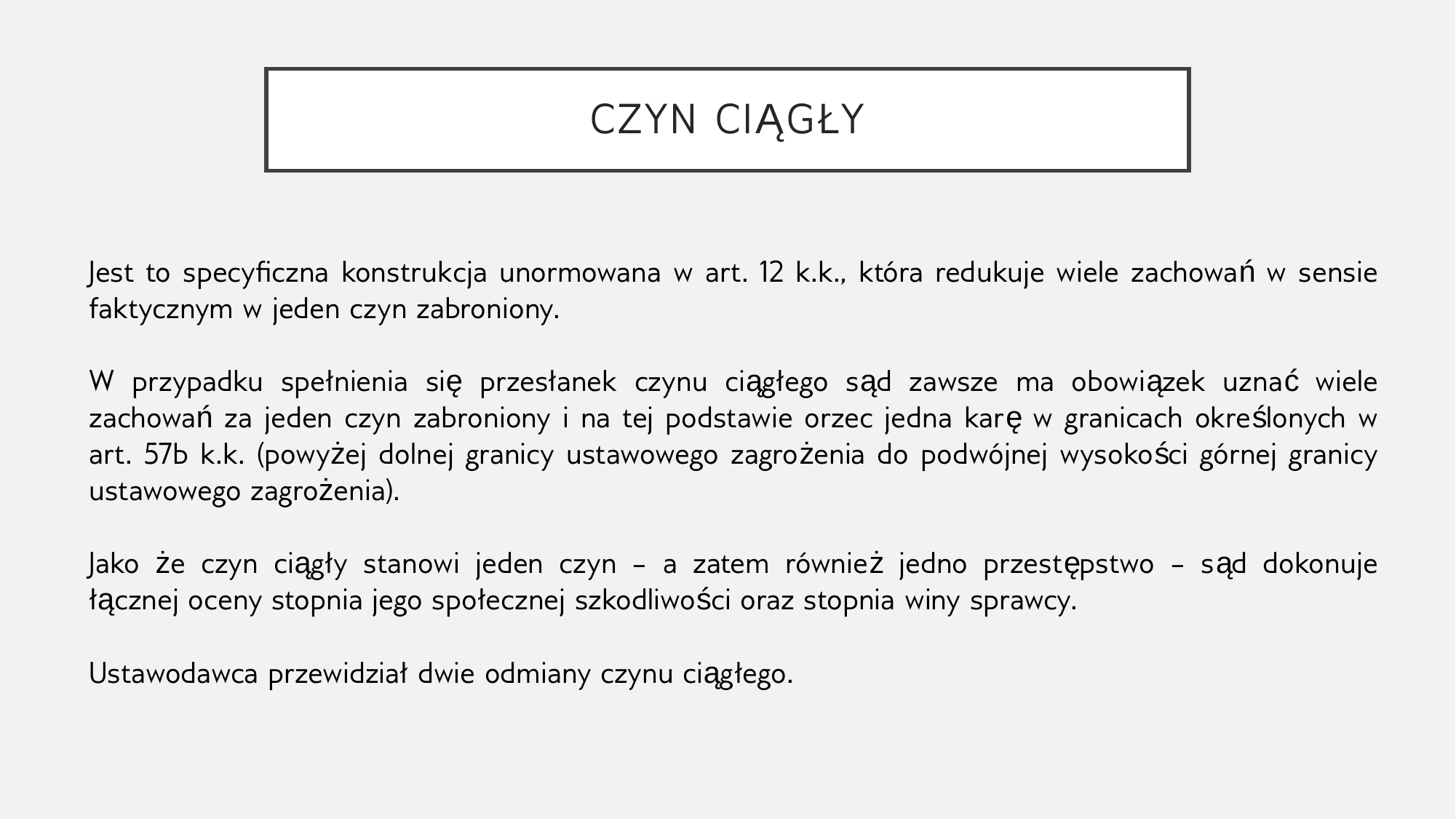

# Czyn ciągły
Jest to specyficzna konstrukcja unormowana w art. 12 k.k., która redukuje wiele zachowań w sensie faktycznym w jeden czyn zabroniony.

W przypadku spełnienia się przesłanek czynu ciągłego sąd zawsze ma obowiązek uznać wiele zachowań za jeden czyn zabroniony i na tej podstawie orzec jedna karę w granicach określonych w art. 57b k.k. (powyżej dolnej granicy ustawowego zagrożenia do podwójnej wysokości górnej granicy ustawowego zagrożenia).

Jako że czyn ciągły stanowi jeden czyn – a zatem również jedno przestępstwo – sąd dokonuje łącznej oceny stopnia jego społecznej szkodliwości oraz stopnia winy sprawcy.

Ustawodawca przewidział dwie odmiany czynu ciągłego.